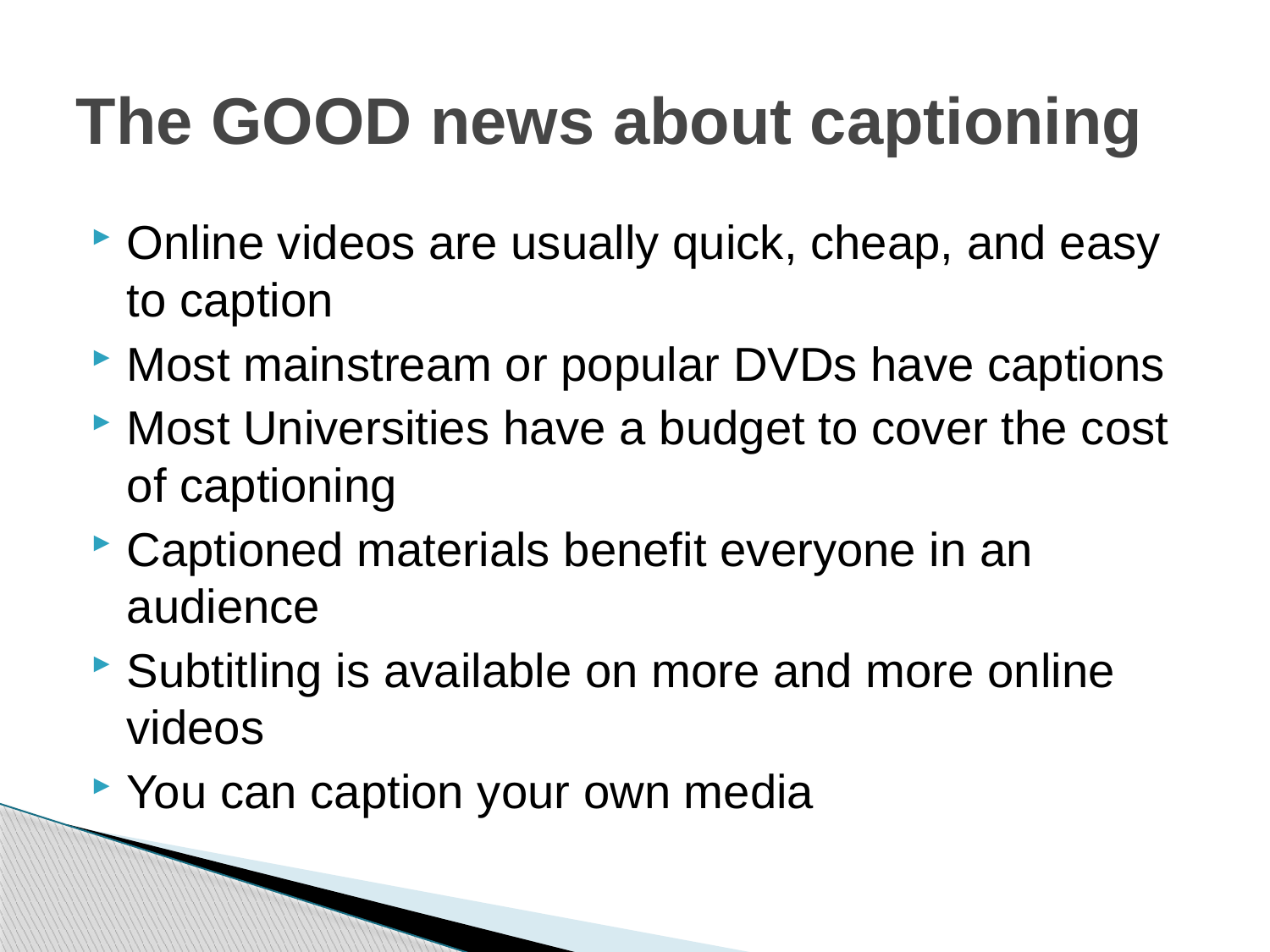

# The GOOD news about captioning
Online videos are usually quick, cheap, and easy to caption
Most mainstream or popular DVDs have captions
Most Universities have a budget to cover the cost of captioning
Captioned materials benefit everyone in an audience
Subtitling is available on more and more online videos
You can caption your own media